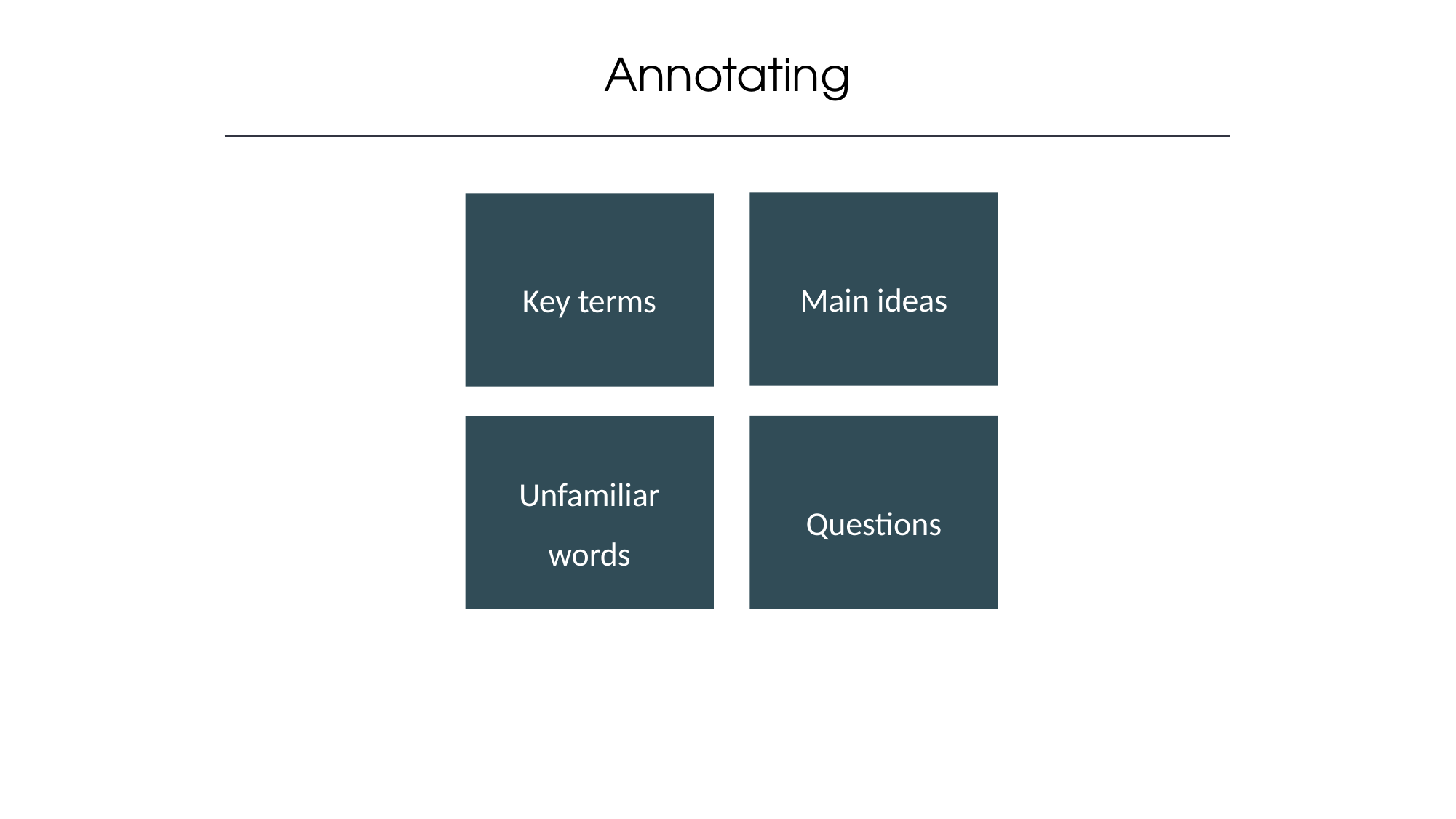

Annotating

Main ideas

Key terms

Questions

Unfamiliar words